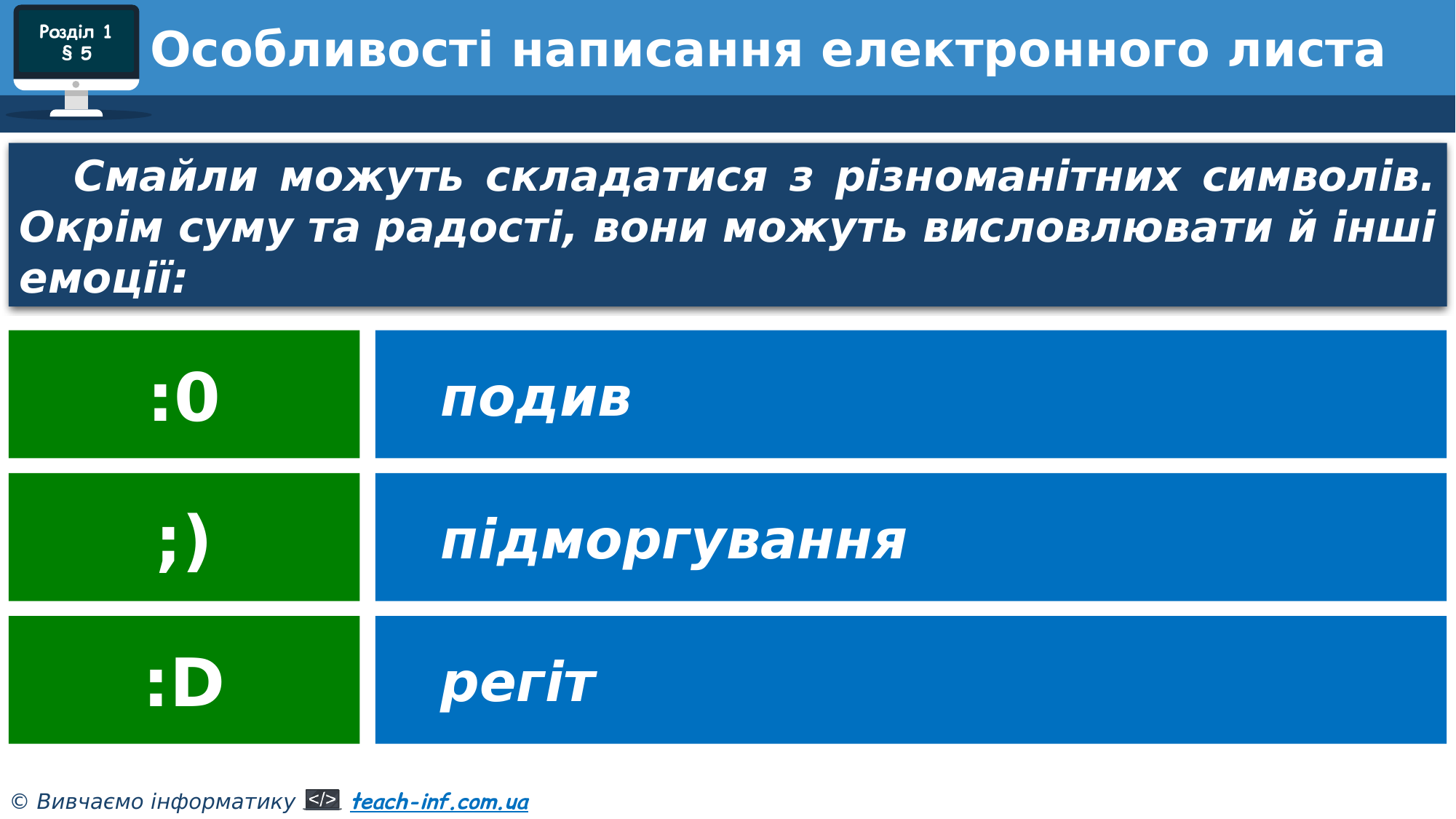

# Особливості написання електронного листа
Смайли можуть складатися з різноманітних символів. Окрім суму та радості, вони можуть висловлювати й інші емоції:
:0
подив
;)
підморгування
:D
регіт